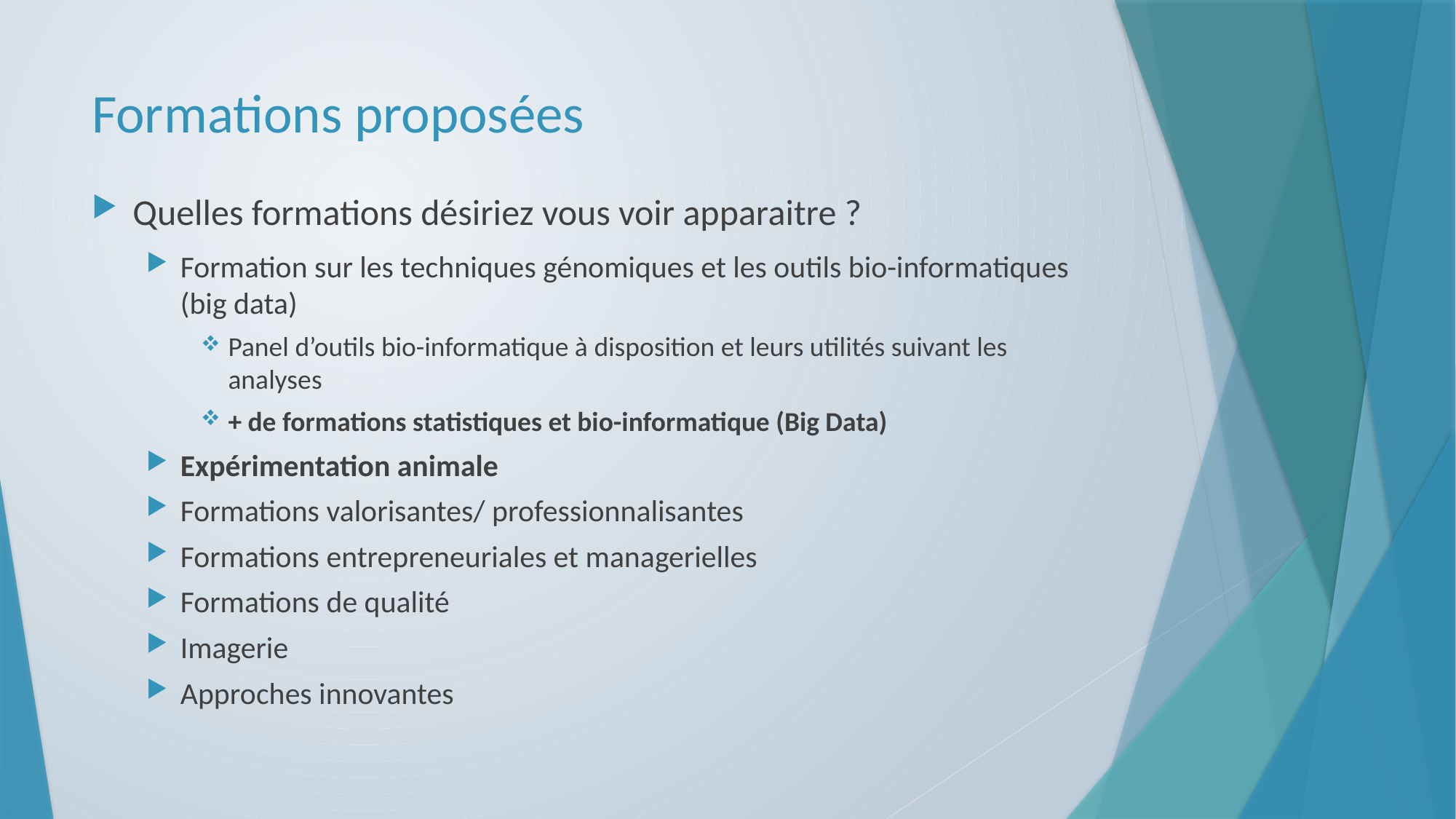

# Formations proposées
Quelles formations désiriez vous voir apparaitre ?
Formation sur les techniques génomiques et les outils bio-informatiques (big data)
Panel d’outils bio-informatique à disposition et leurs utilités suivant les analyses
+ de formations statistiques et bio-informatique (Big Data)
Expérimentation animale
Formations valorisantes/ professionnalisantes
Formations entrepreneuriales et managerielles
Formations de qualité
Imagerie
Approches innovantes